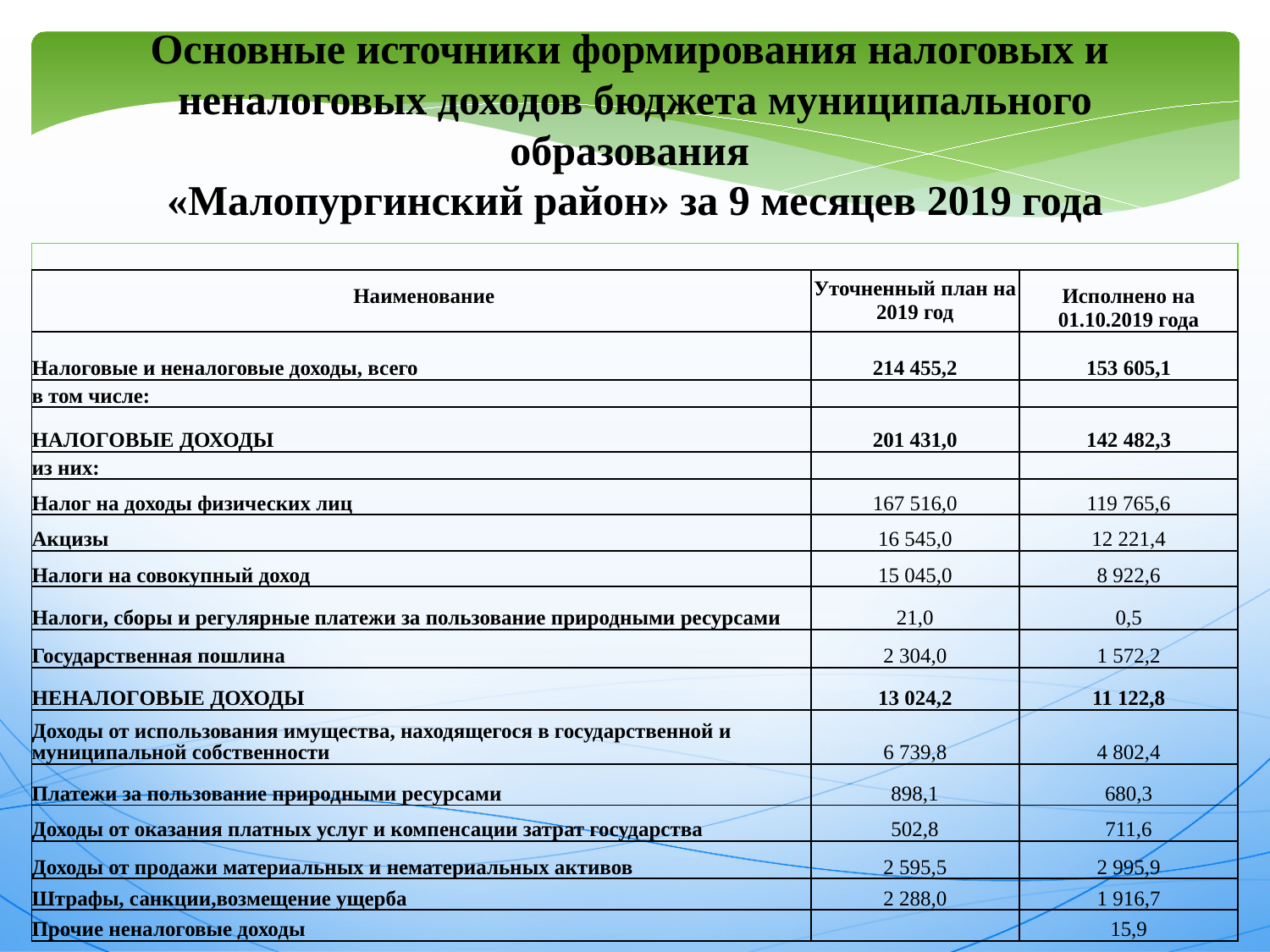

Основные источники формирования налоговых и
неналоговых доходов бюджета муниципального образования
«Малопургинский район» за 9 месяцев 2019 года
|  |  |  |
| --- | --- | --- |
| Наименование | Уточненный план на 2019 год | Исполнено на 01.10.2019 года |
| Налоговые и неналоговые доходы, всего | 214 455,2 | 153 605,1 |
| в том числе: |  |  |
| НАЛОГОВЫЕ ДОХОДЫ | 201 431,0 | 142 482,3 |
| из них: |  |  |
| Налог на доходы физических лиц | 167 516,0 | 119 765,6 |
| Акцизы | 16 545,0 | 12 221,4 |
| Налоги на совокупный доход | 15 045,0 | 8 922,6 |
| Налоги, сборы и регулярные платежи за пользование природными ресурсами | 21,0 | 0,5 |
| Государственная пошлина | 2 304,0 | 1 572,2 |
| НЕНАЛОГОВЫЕ ДОХОДЫ | 13 024,2 | 11 122,8 |
| Доходы от использования имущества, находящегося в государственной и муниципальной собственности | 6 739,8 | 4 802,4 |
| Платежи за пользование природными ресурсами | 898,1 | 680,3 |
| Доходы от оказания платных услуг и компенсации затрат государства | 502,8 | 711,6 |
| Доходы от продажи материальных и нематериальных активов | 2 595,5 | 2 995,9 |
| Штрафы, санкции,возмещение ущерба | 2 288,0 | 1 916,7 |
| Прочие неналоговые доходы |  | 15,9 |